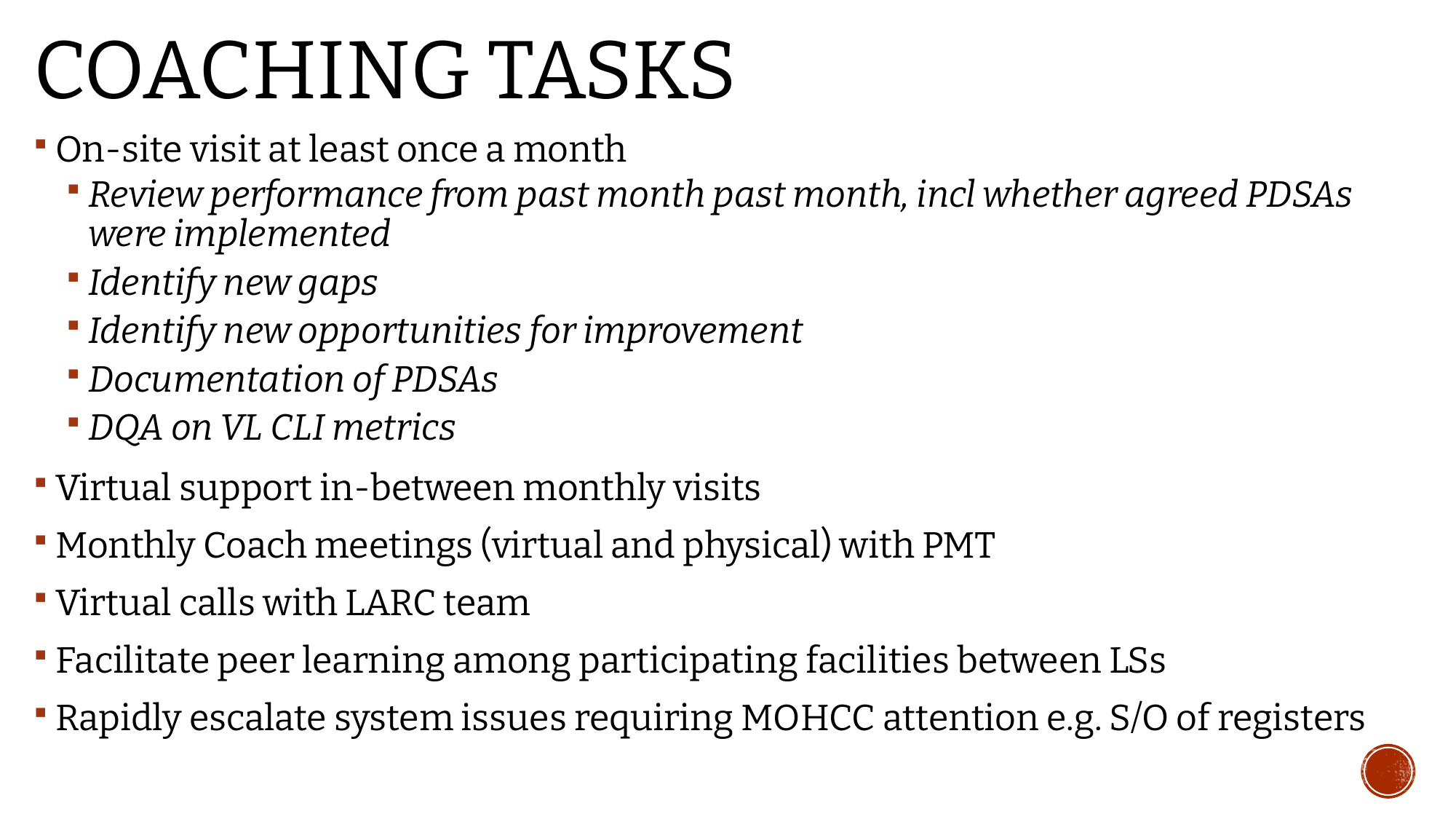

# Coaching tasks
On-site visit at least once a month
Review performance from past month past month, incl whether agreed PDSAs were implemented
Identify new gaps
Identify new opportunities for improvement
Documentation of PDSAs
DQA on VL CLI metrics
Virtual support in-between monthly visits
Monthly Coach meetings (virtual and physical) with PMT
Virtual calls with LARC team
Facilitate peer learning among participating facilities between LSs
Rapidly escalate system issues requiring MOHCC attention e.g. S/O of registers